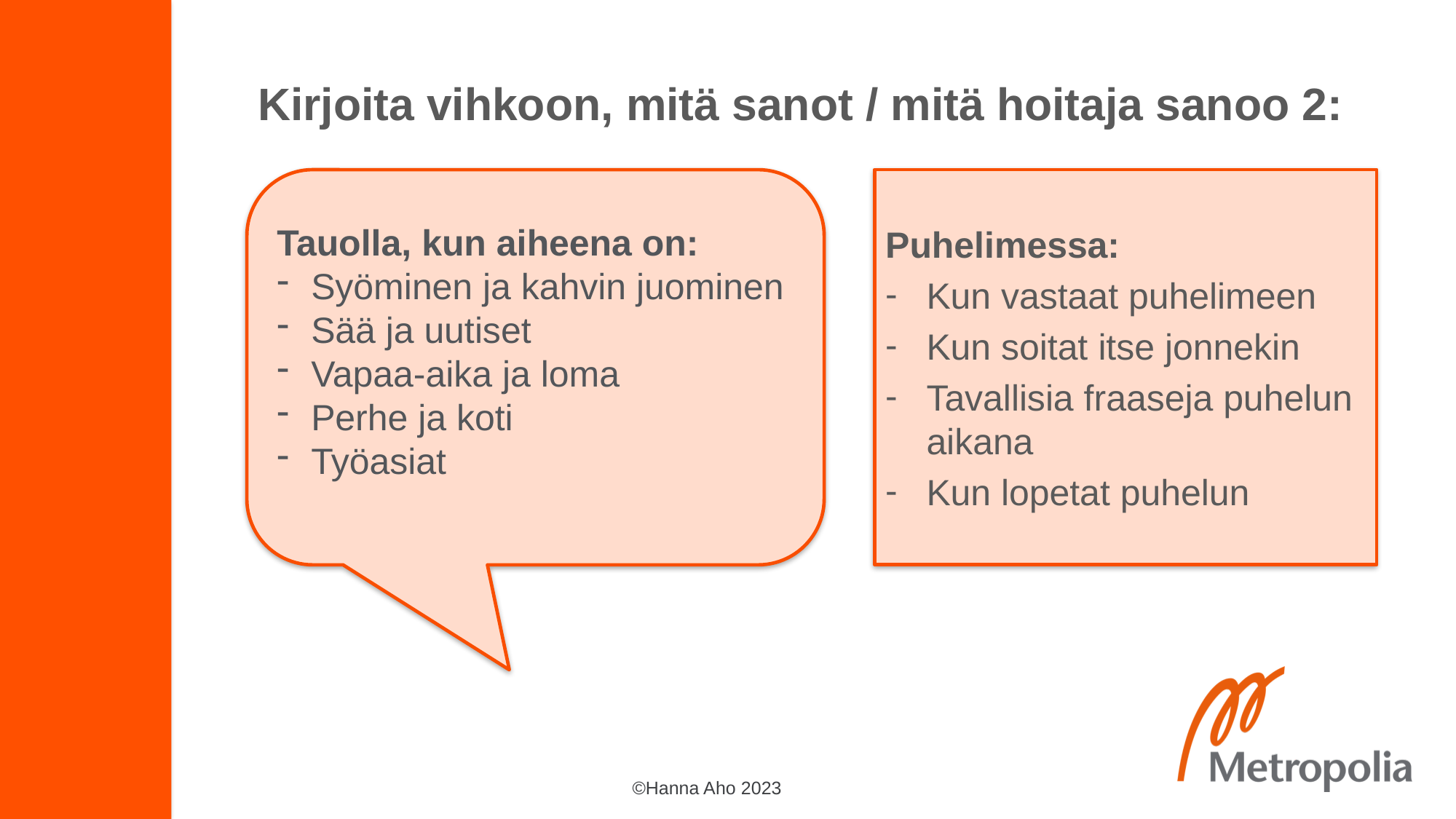

# Kirjoita vihkoon, mitä sanot / mitä hoitaja sanoo 2:
Tauolla, kun aiheena on:
Syöminen ja kahvin juominen
Sää ja uutiset
Vapaa-aika ja loma
Perhe ja koti
Työasiat

Puhelimessa:
Kun vastaat puhelimeen
Kun soitat itse jonnekin
Tavallisia fraaseja puhelun aikana
Kun lopetat puhelun
©Hanna Aho 2023